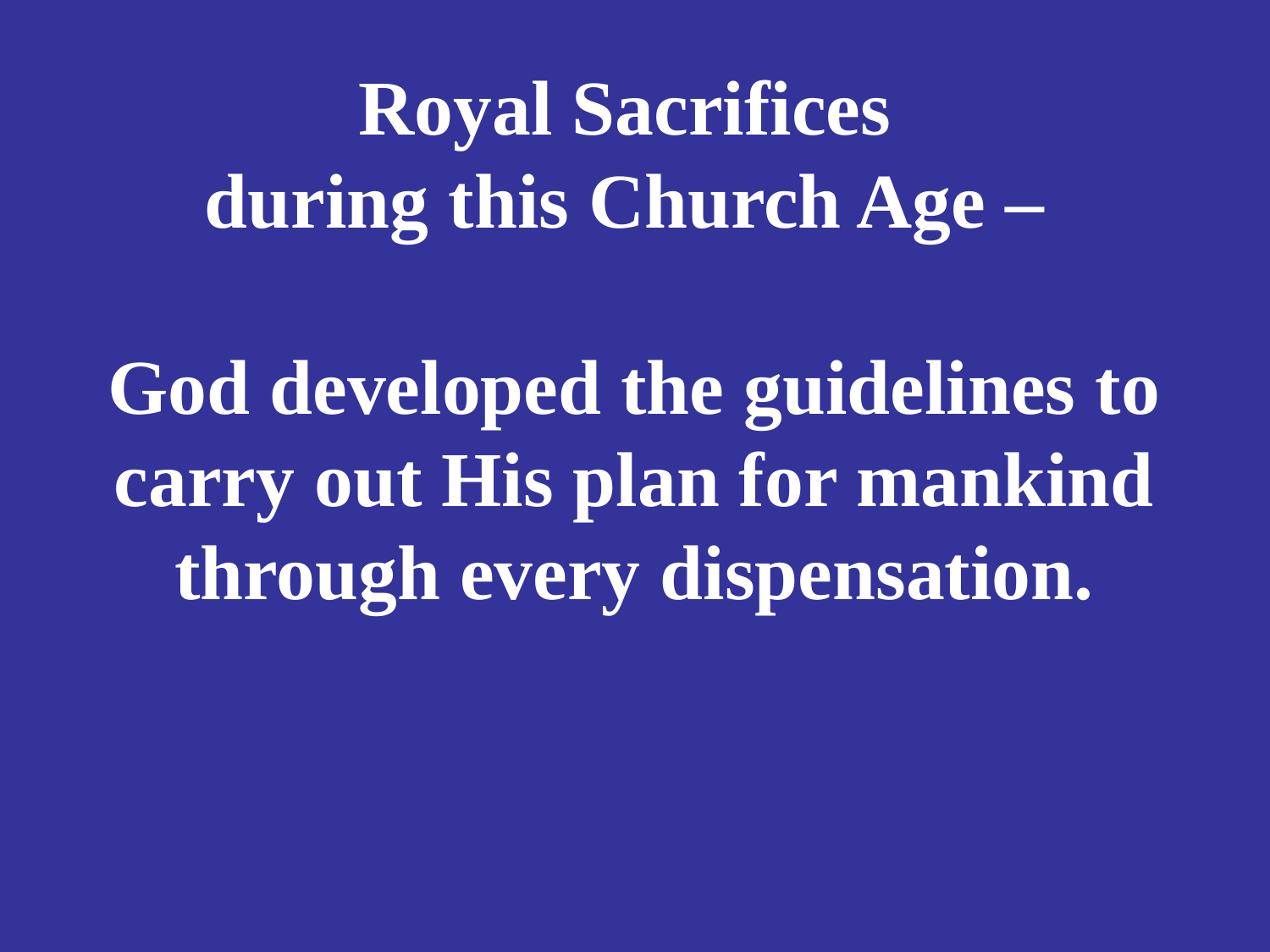

# Royal Sacrifices during this Church Age – God developed the guidelines to carry out His plan for mankind through every dispensation.